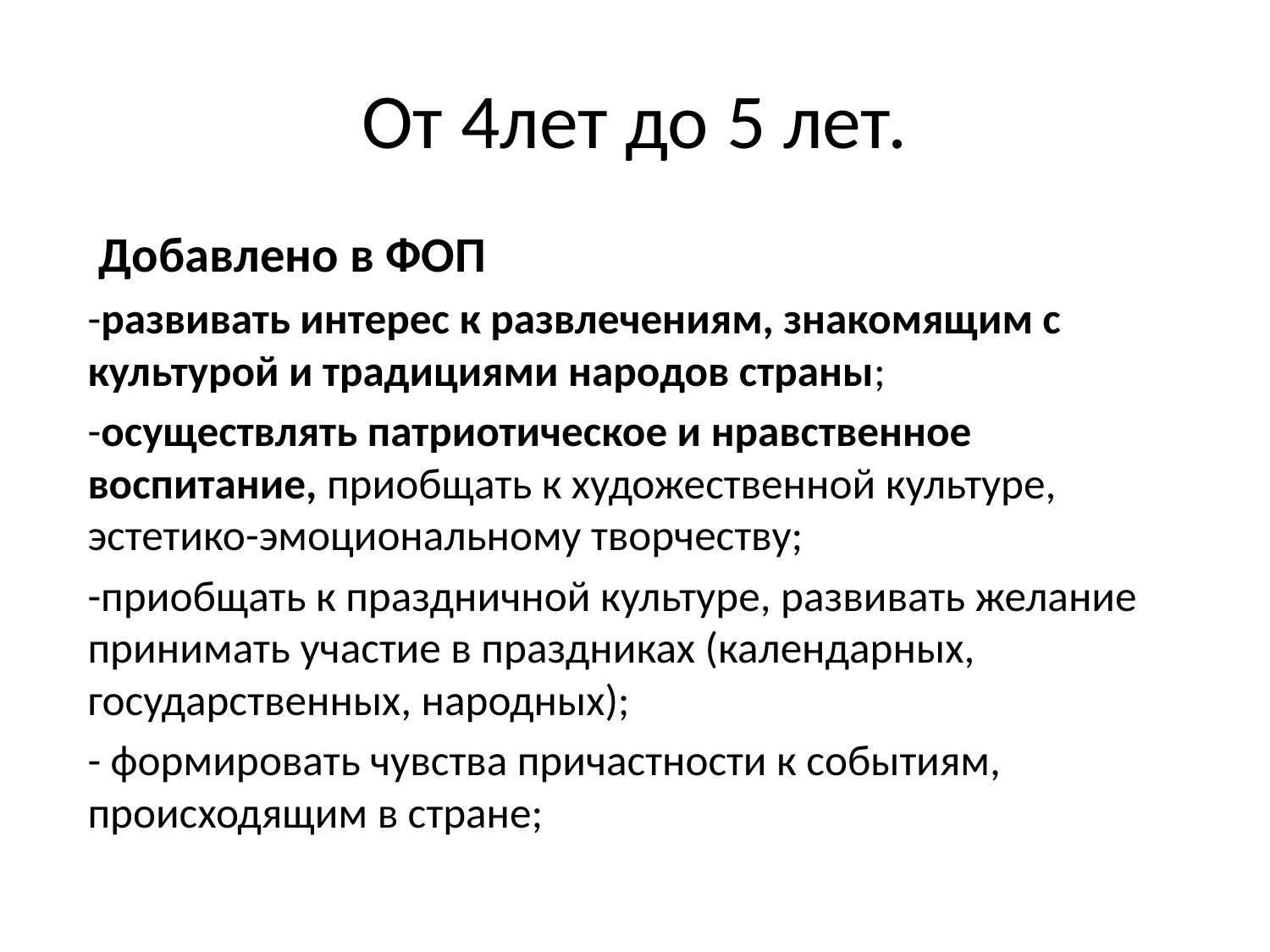

# От 4лет до 5 лет.
 Добавлено в ФОП
-развивать интерес к развлечениям, знакомящим с культурой и традициями народов страны;
-осуществлять патриотическое и нравственное воспитание, приобщать к художественной культуре, эстетико-эмоциональному творчеству;
-приобщать к праздничной культуре, развивать желание принимать участие в праздниках (календарных, государственных, народных);
- формировать чувства причастности к событиям, происходящим в стране;